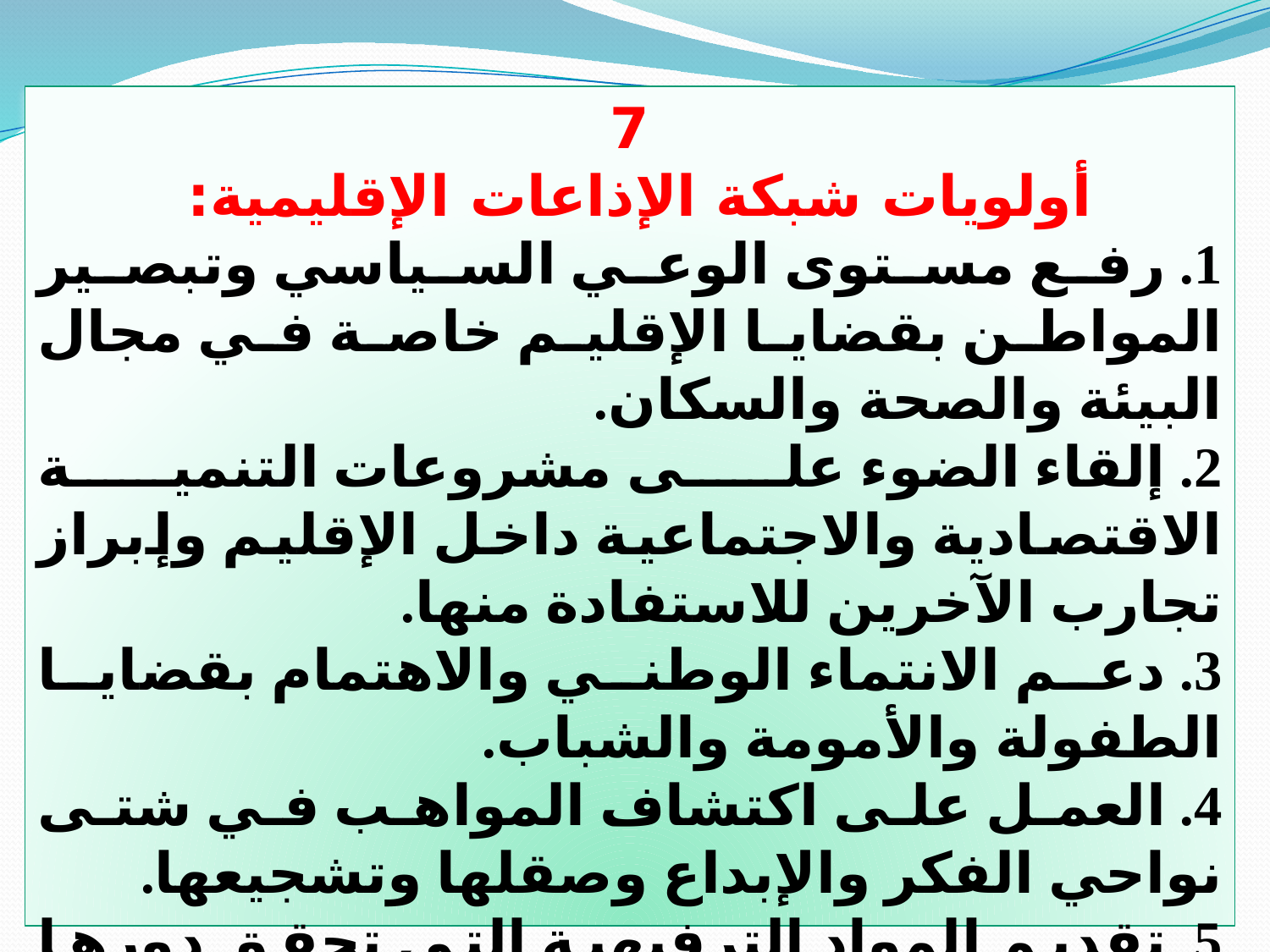

7
أولويات شبكة الإذاعات الإقليمية:
1. رفع مستوى الوعي السياسي وتبصير المواطن بقضايا الإقليم خاصة في مجال البيئة والصحة والسكان.
2. إلقاء الضوء على مشروعات التنمية الاقتصادية والاجتماعية داخل الإقليم وإبراز تجارب الآخرين للاستفادة منها.
3. دعم الانتماء الوطني والاهتمام بقضايا الطفولة والأمومة والشباب.
4. العمل على اكتشاف المواهب في شتى نواحي الفكر والإبداع وصقلها وتشجيعها.
5. تقديم المواد الترفيهية التي تحقق دورها في الارتقاء بالذوق العام داخل الإقليم.